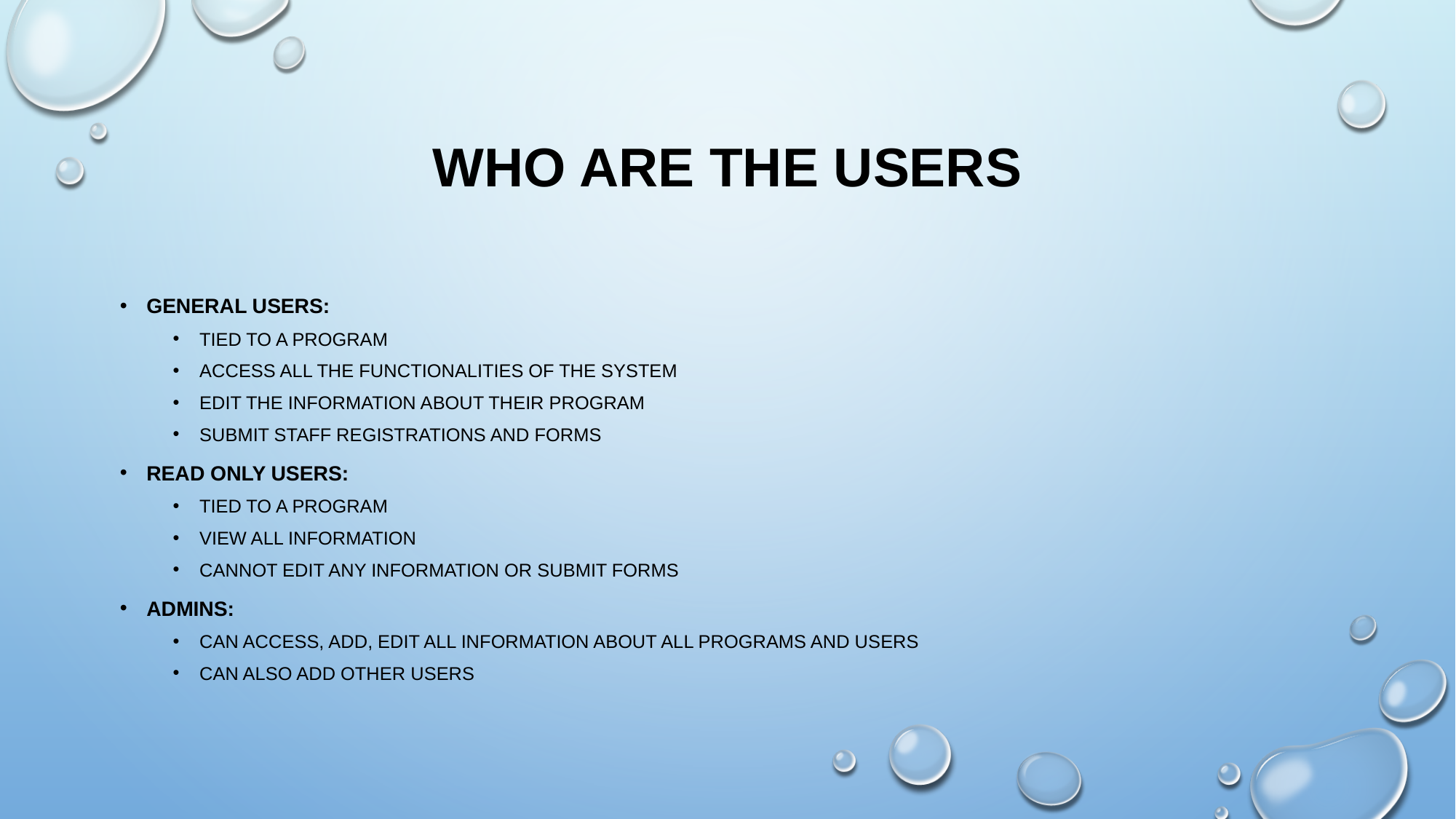

# Who are the Users
General Users:
Tied to a Program
Access all the functionalities of the system
Edit the information about their Program
Submit staff registrations and forms
Read Only Users:
Tied to a Program
View all information
Cannot edit any information or submit forms
Admins:
Can access, add, edit all information about all Programs and users
Can also add other users